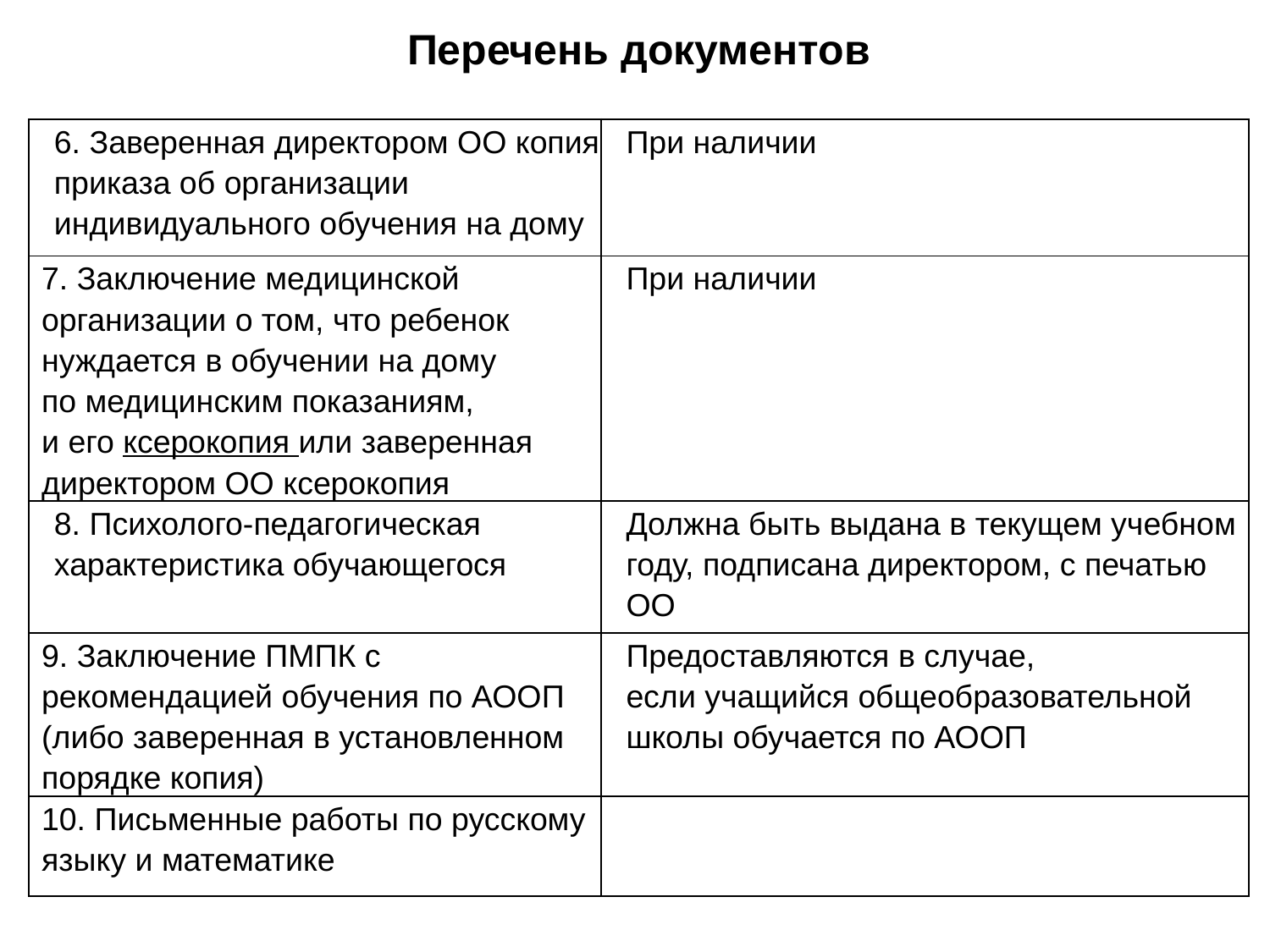

Перечень документов
| 6. Заверенная директором ОО копия приказа об организации индивидуального обучения на дому | При наличии |
| --- | --- |
| 7. Заключение медицинской организации о том, что ребенок нуждается в обучении на дому по медицинским показаниям, и его ксерокопия или заверенная директором ОО ксерокопия | При наличии |
| 8. Психолого-педагогическая характеристика обучающегося | Должна быть выдана в текущем учебном году, подписана директором, с печатью ОО |
| 9. Заключение ПМПК с рекомендацией обучения по АООП (либо заверенная в установленном порядке копия) | Предоставляются в случае, если учащийся общеобразовательной школы обучается по АООП |
| 10. Письменные работы по русскому языку и математике |  |